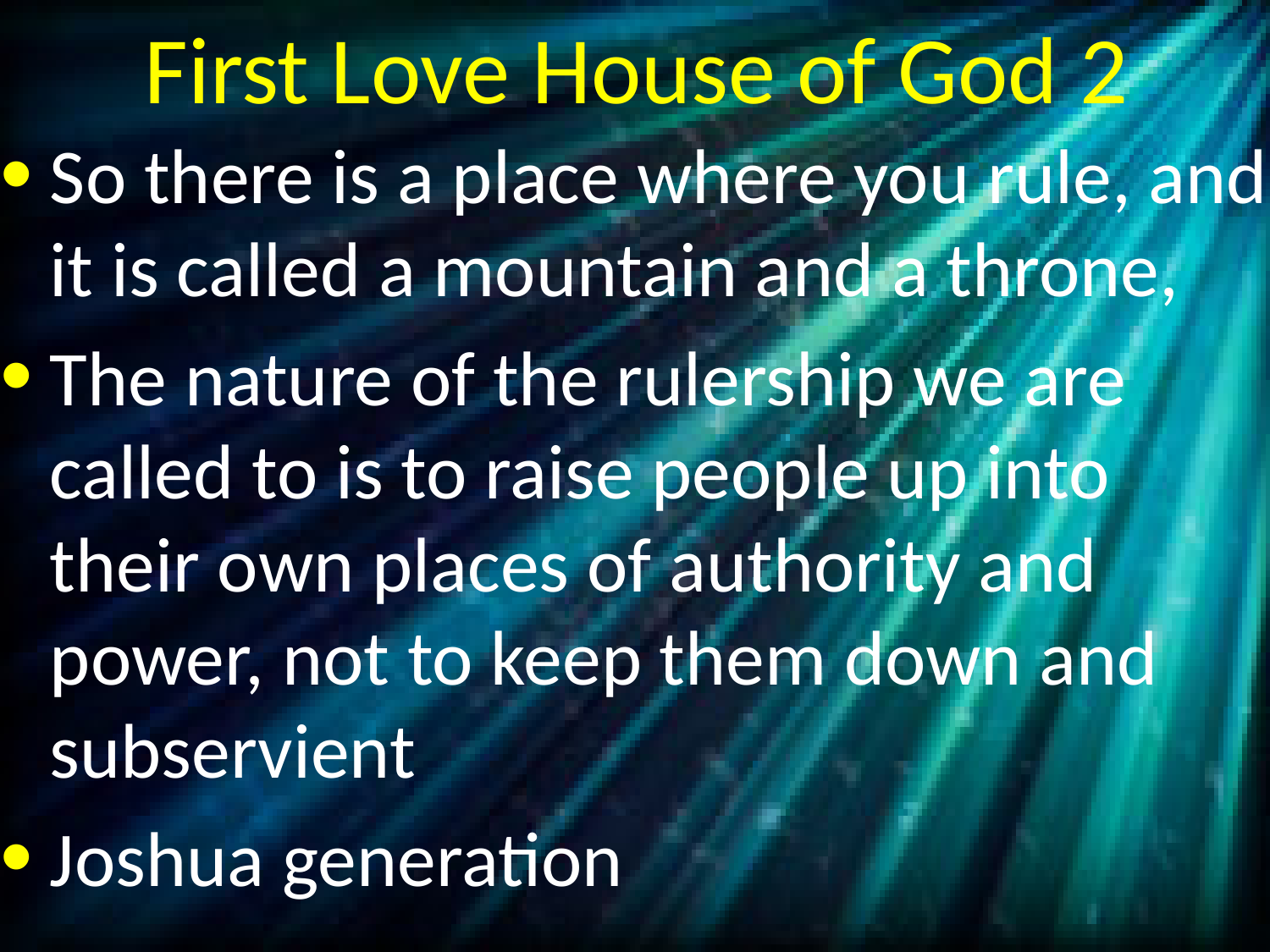

# First Love House of God 2
So there is a place where you rule, and it is called a mountain and a throne,
The nature of the rulership we are called to is to raise people up into their own places of authority and power, not to keep them down and subservient
Joshua generation